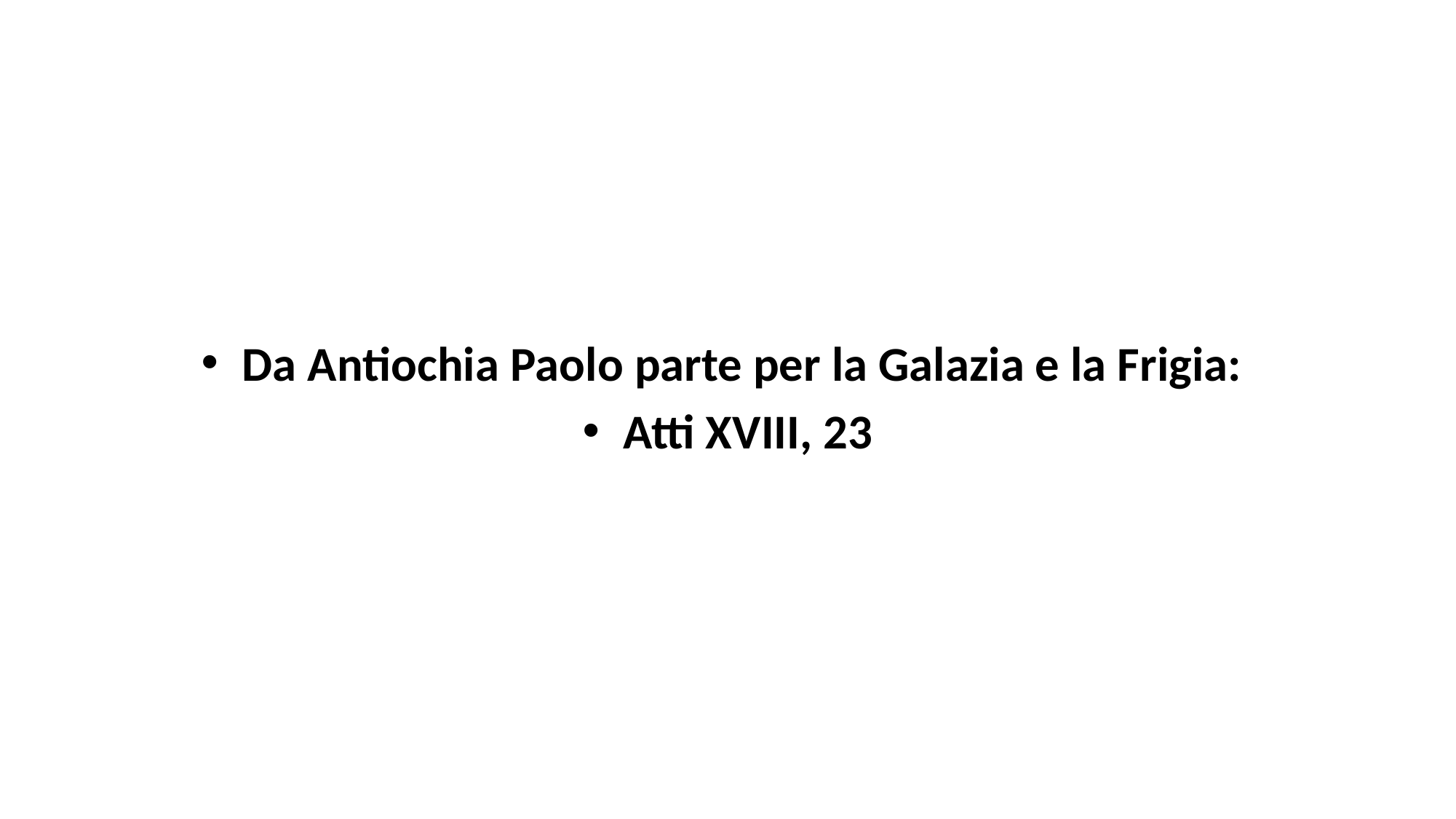

#

Da Antiochia Paolo parte per la Galazia e la Frigia:
Atti XVIII, 23